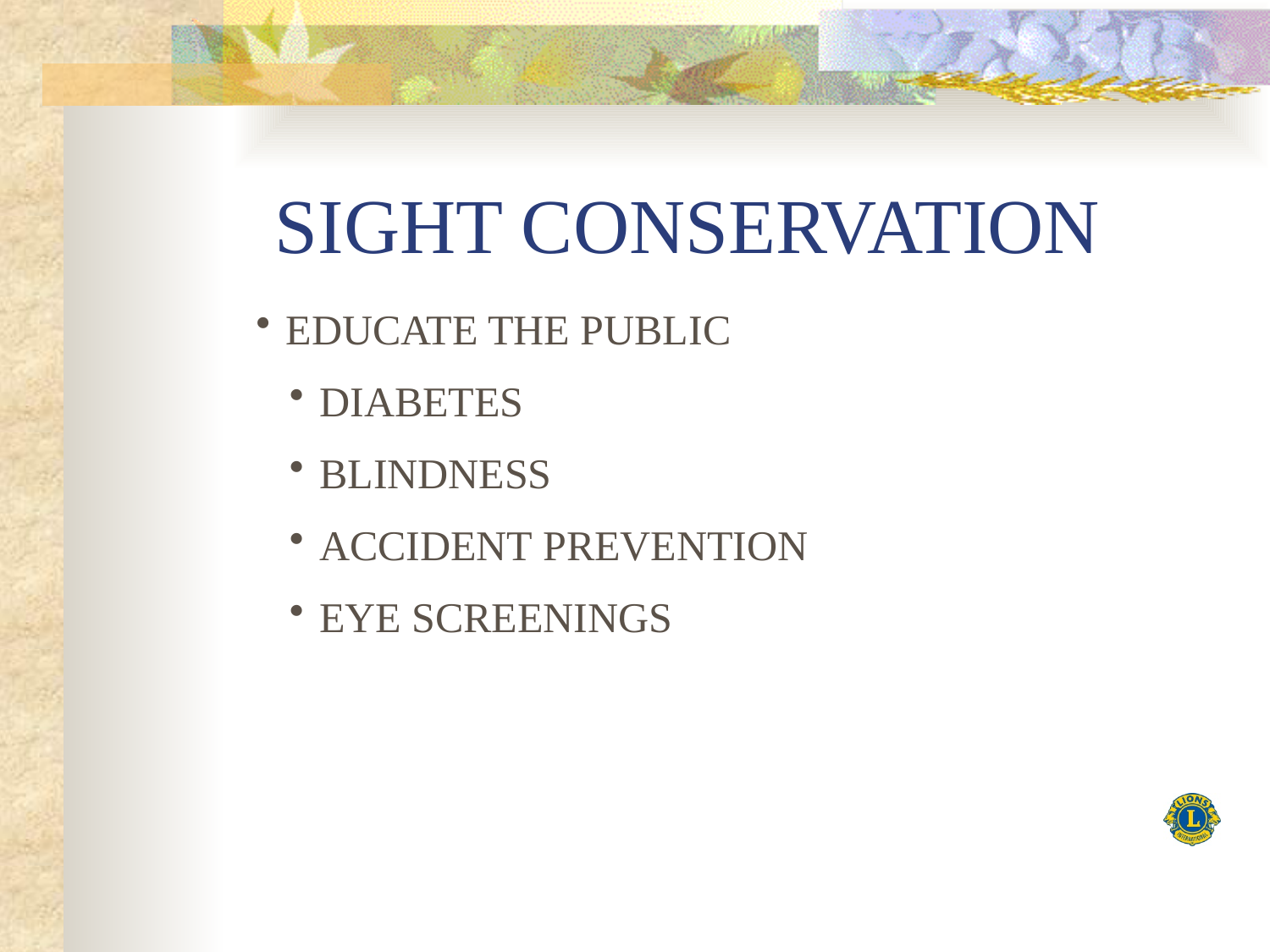

# SIGHT CONSERVATION
EDUCATE THE PUBLIC
DIABETES
BLINDNESS
ACCIDENT PREVENTION
EYE SCREENINGS